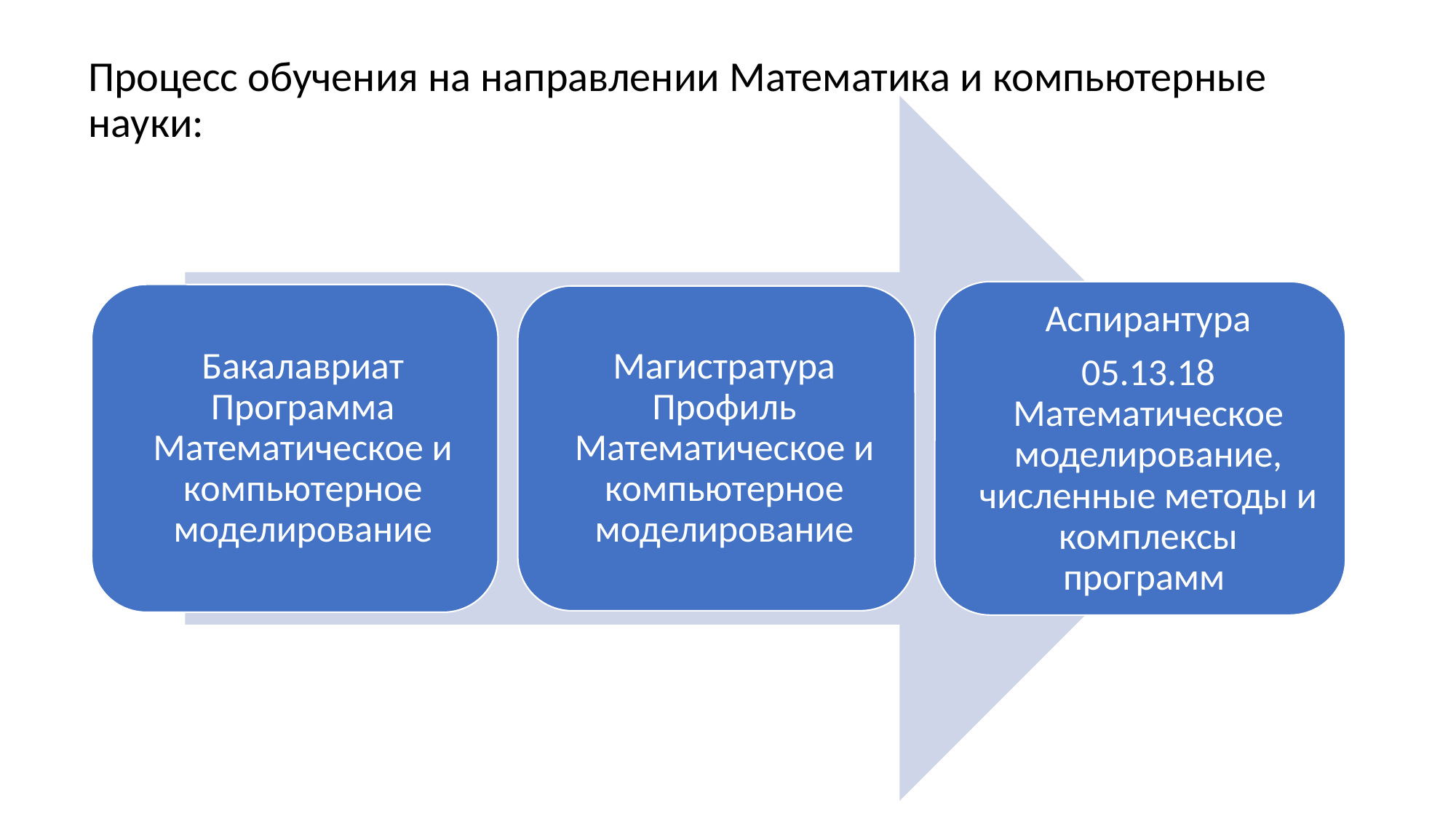

Процесс обучения на направлении Математика и компьютерные науки:
Бакалавриат Программа Математическое и компьютерное моделирование
Магистратура Профиль Математическое и компьютерное моделирование
Аспирантура
05.13.18 Математическое моделирование, численные методы и комплексы программ